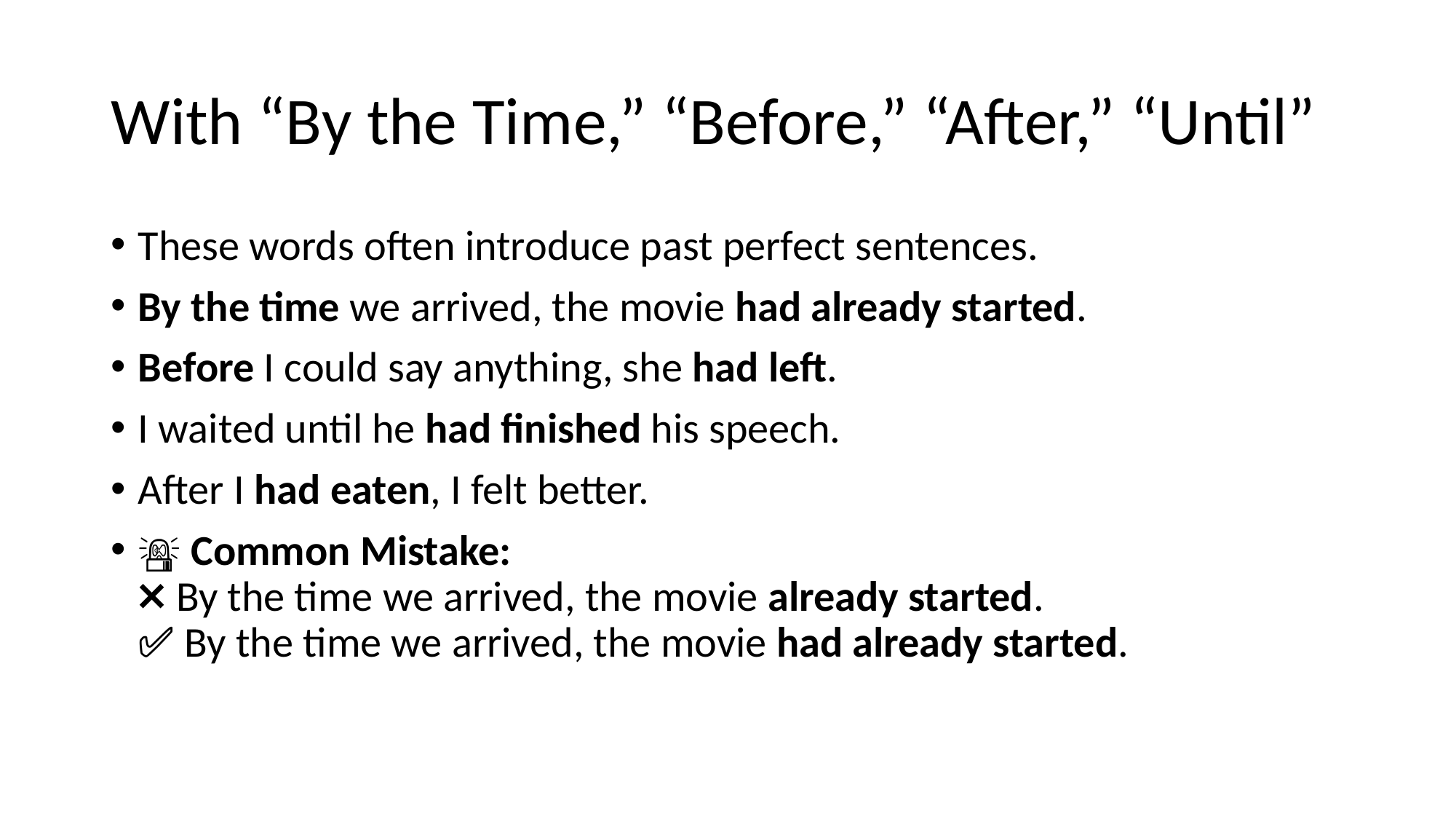

# With “By the Time,” “Before,” “After,” “Until”
These words often introduce past perfect sentences.
By the time we arrived, the movie had already started.
Before I could say anything, she had left.
I waited until he had finished his speech.
After I had eaten, I felt better.
🚨 Common Mistake:
❌ By the time we arrived, the movie already started.
✅ By the time we arrived, the movie had already started.